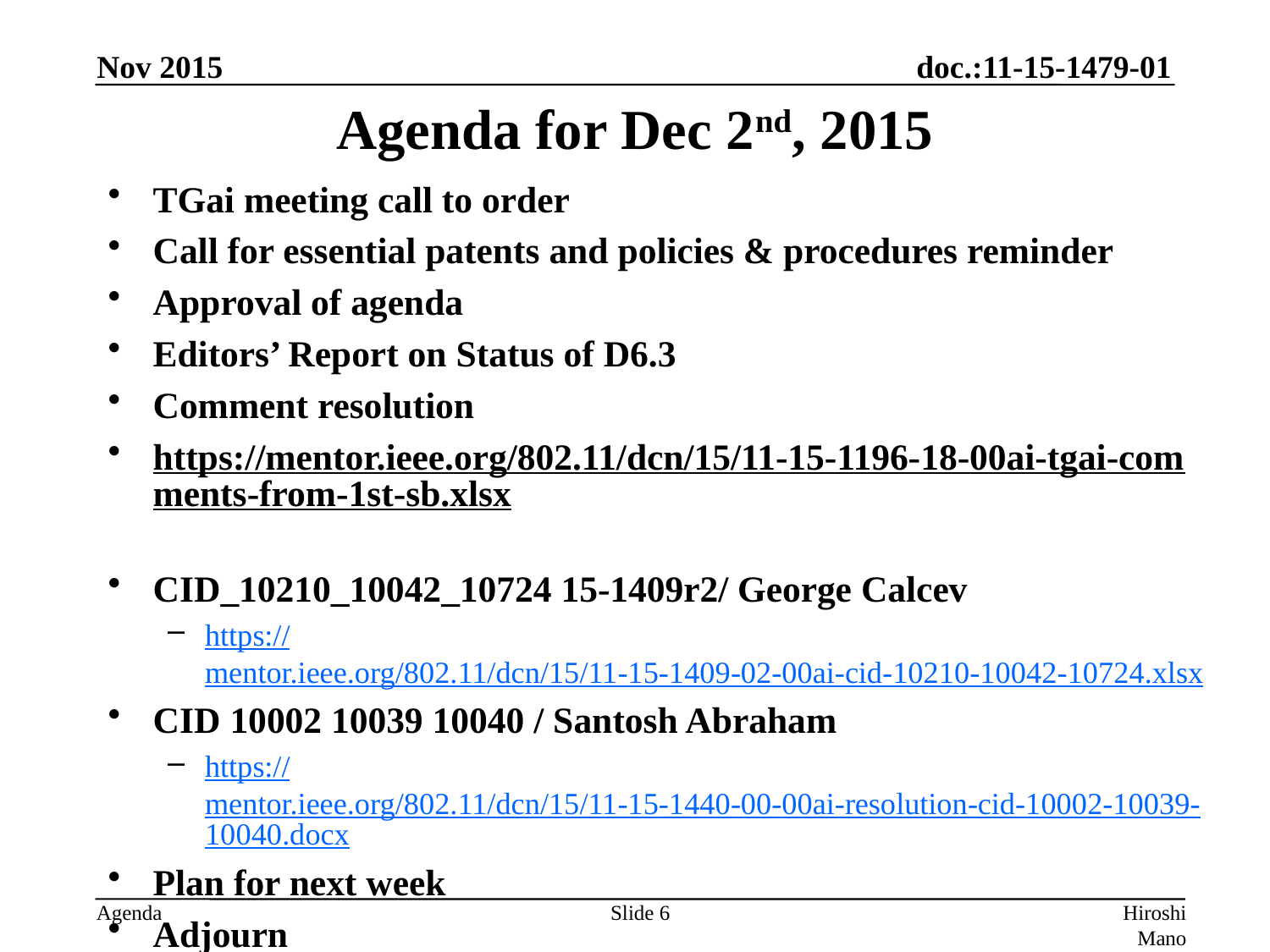

Nov 2015
# Agenda for Dec 2nd, 2015
TGai meeting call to order
Call for essential patents and policies & procedures reminder
Approval of agenda
Editors’ Report on Status of D6.3
Comment resolution
https://mentor.ieee.org/802.11/dcn/15/11-15-1196-18-00ai-tgai-comments-from-1st-sb.xlsx
CID_10210_10042_10724 15-1409r2/ George Calcev
https://mentor.ieee.org/802.11/dcn/15/11-15-1409-02-00ai-cid-10210-10042-10724.xlsx
CID 10002 10039 10040 / Santosh Abraham
https://mentor.ieee.org/802.11/dcn/15/11-15-1440-00-00ai-resolution-cid-10002-10039-10040.docx
Plan for next week
Adjourn
Slide 6
Hiroshi Mano (KDTI)